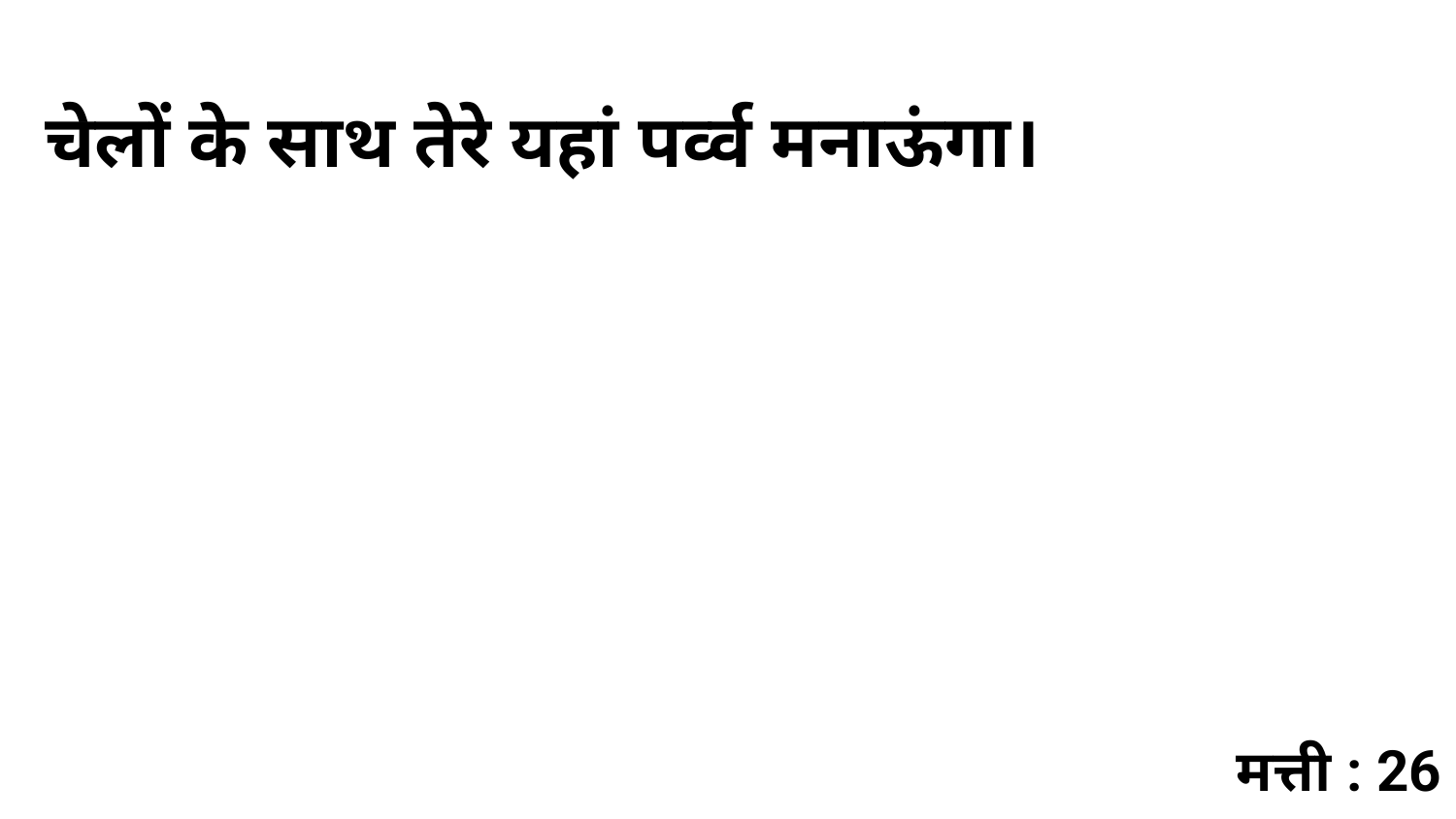

चेलों के साथ तेरे यहां पर्व्व मनाऊंगा।
मत्ती : 26